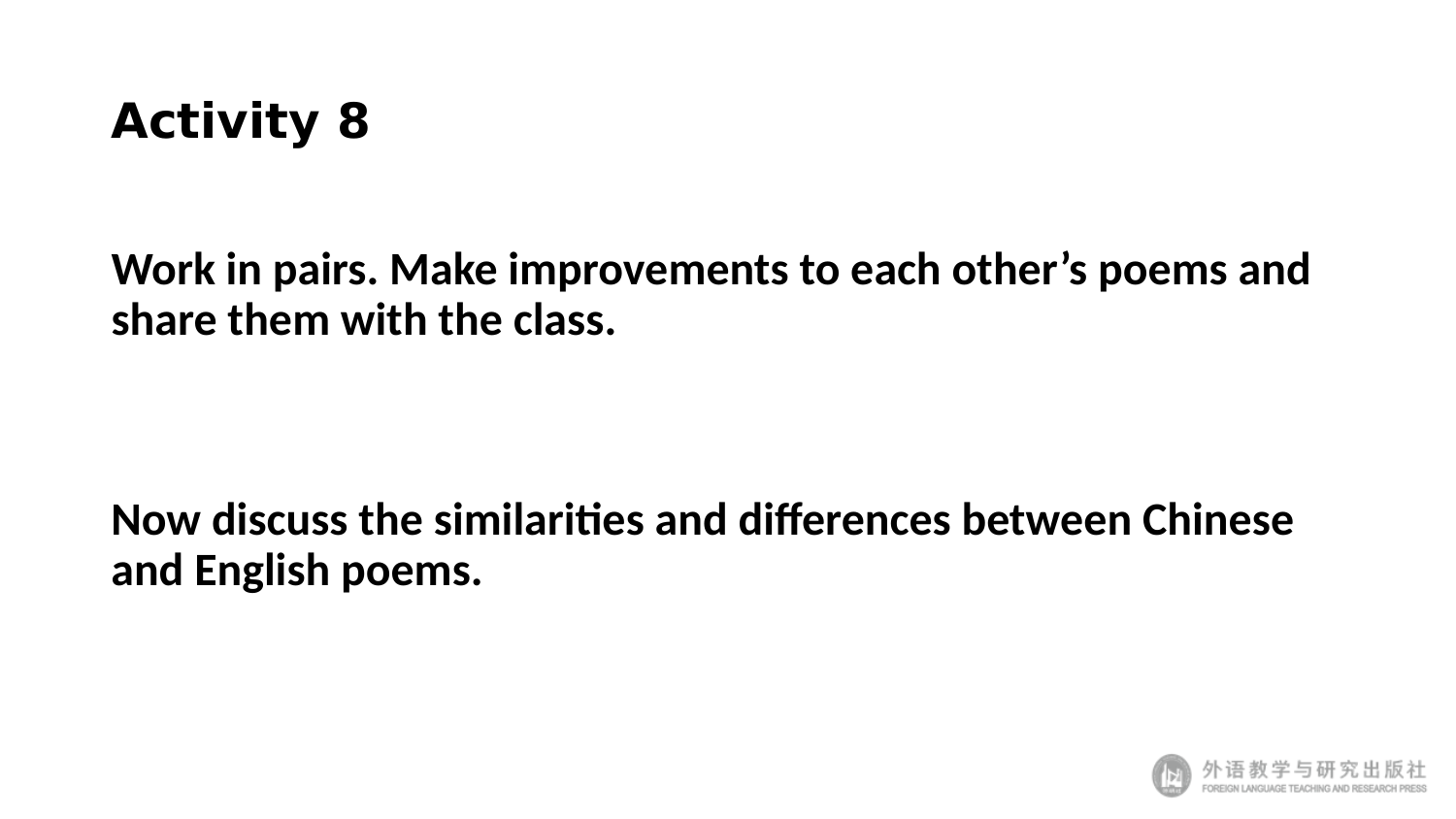

# Activity 8
Work in pairs. Make improvements to each other’s poems and share them with the class.
Now discuss the similarities and differences between Chinese and English poems.